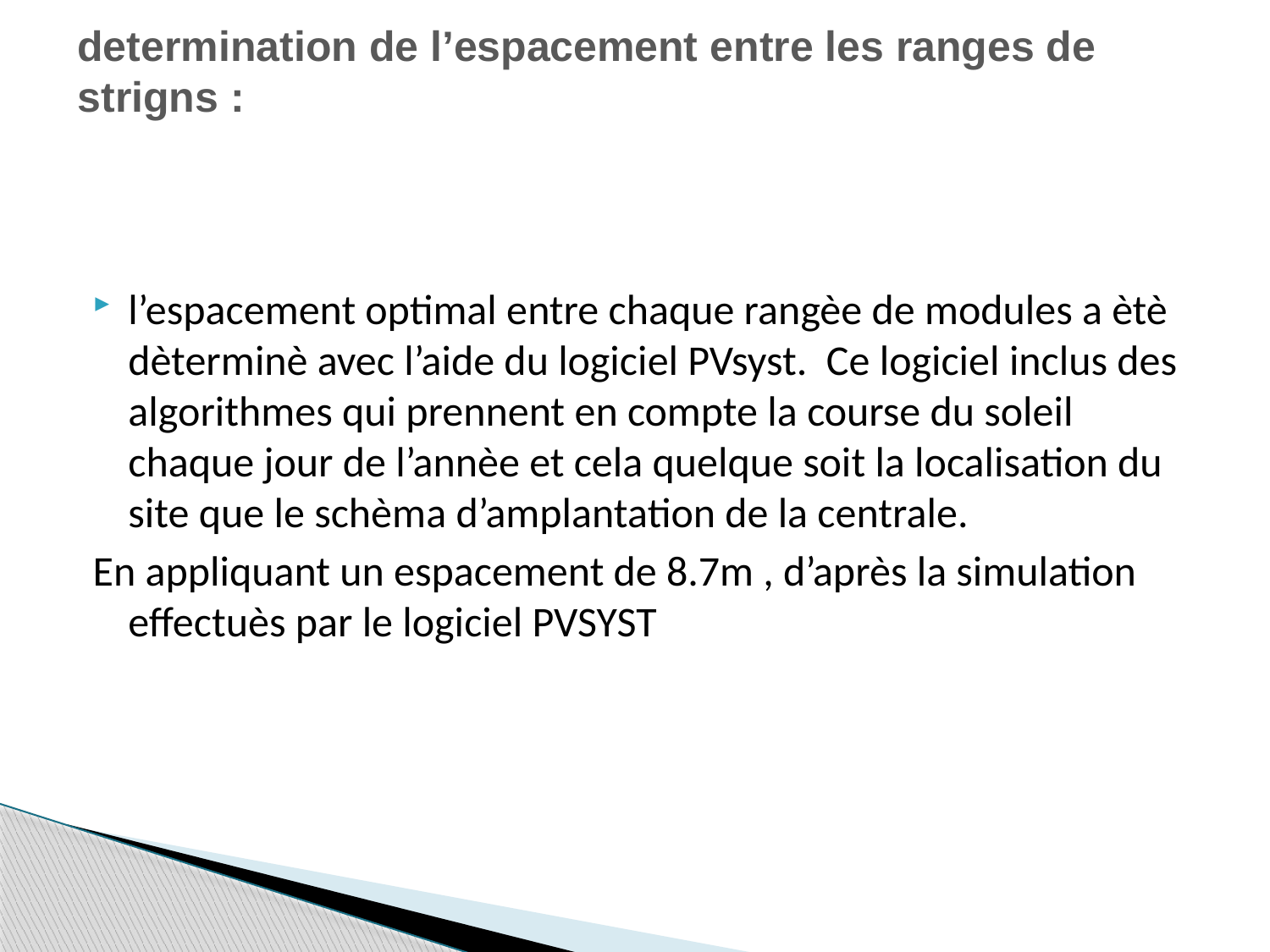

# determination de l’espacement entre les ranges de strigns :
l’espacement optimal entre chaque rangèe de modules a ètè dèterminè avec l’aide du logiciel PVsyst.  Ce logiciel inclus des algorithmes qui prennent en compte la course du soleil chaque jour de l’annèe et cela quelque soit la localisation du site que le schèma d’amplantation de la centrale.
En appliquant un espacement de 8.7m , d’après la simulation effectuès par le logiciel PVSYST